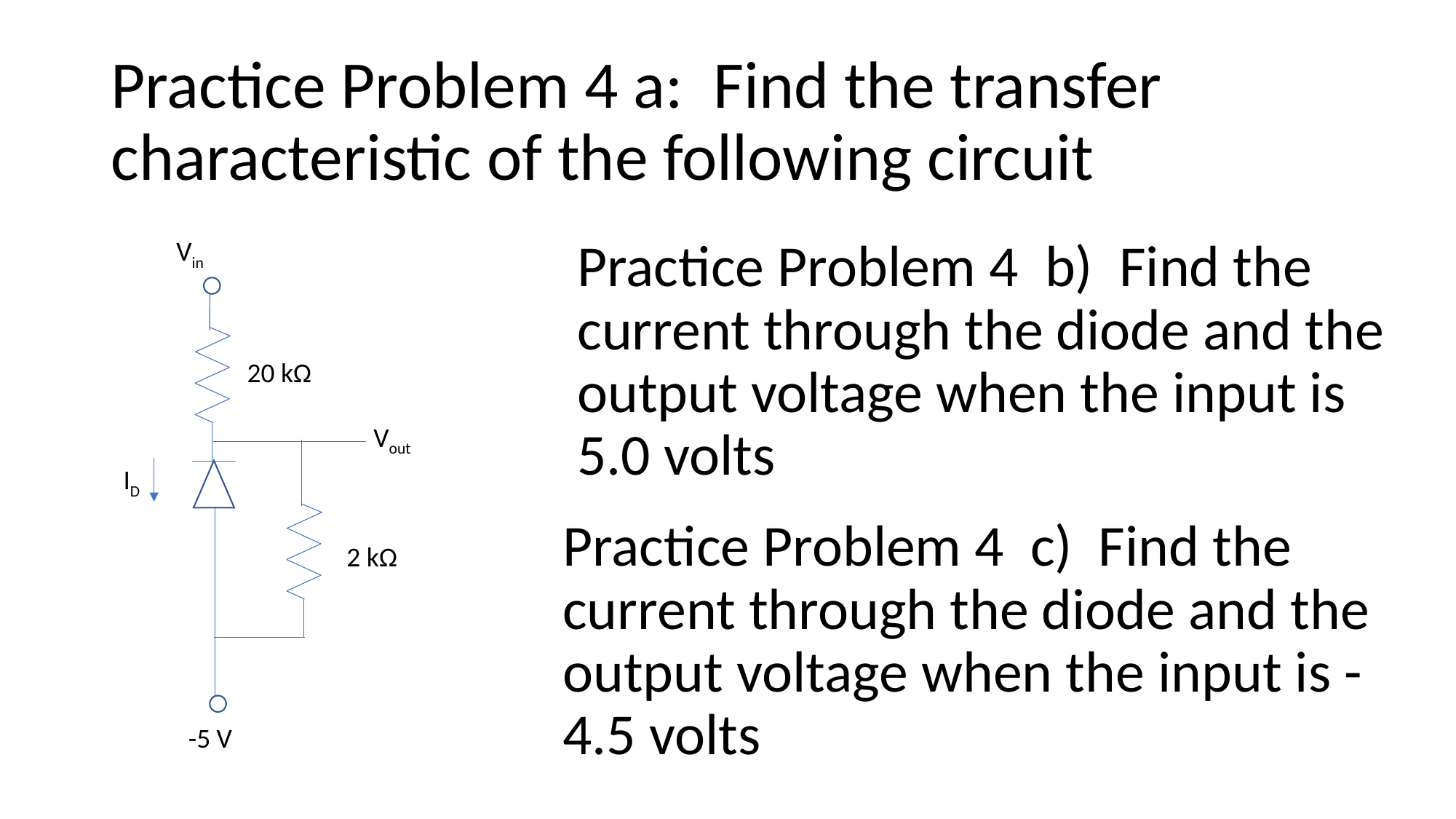

# Practice Problem 4 a:  Find the transfer characteristic of the following circuit
Vin

20 kΩ
Vout
ID

-5 V
2 kΩ
Practice Problem 4  b)  Find the current through the diode and the output voltage when the input is 5.0 volts
Practice Problem 4  c)  Find the current through the diode and the output voltage when the input is -4.5 volts